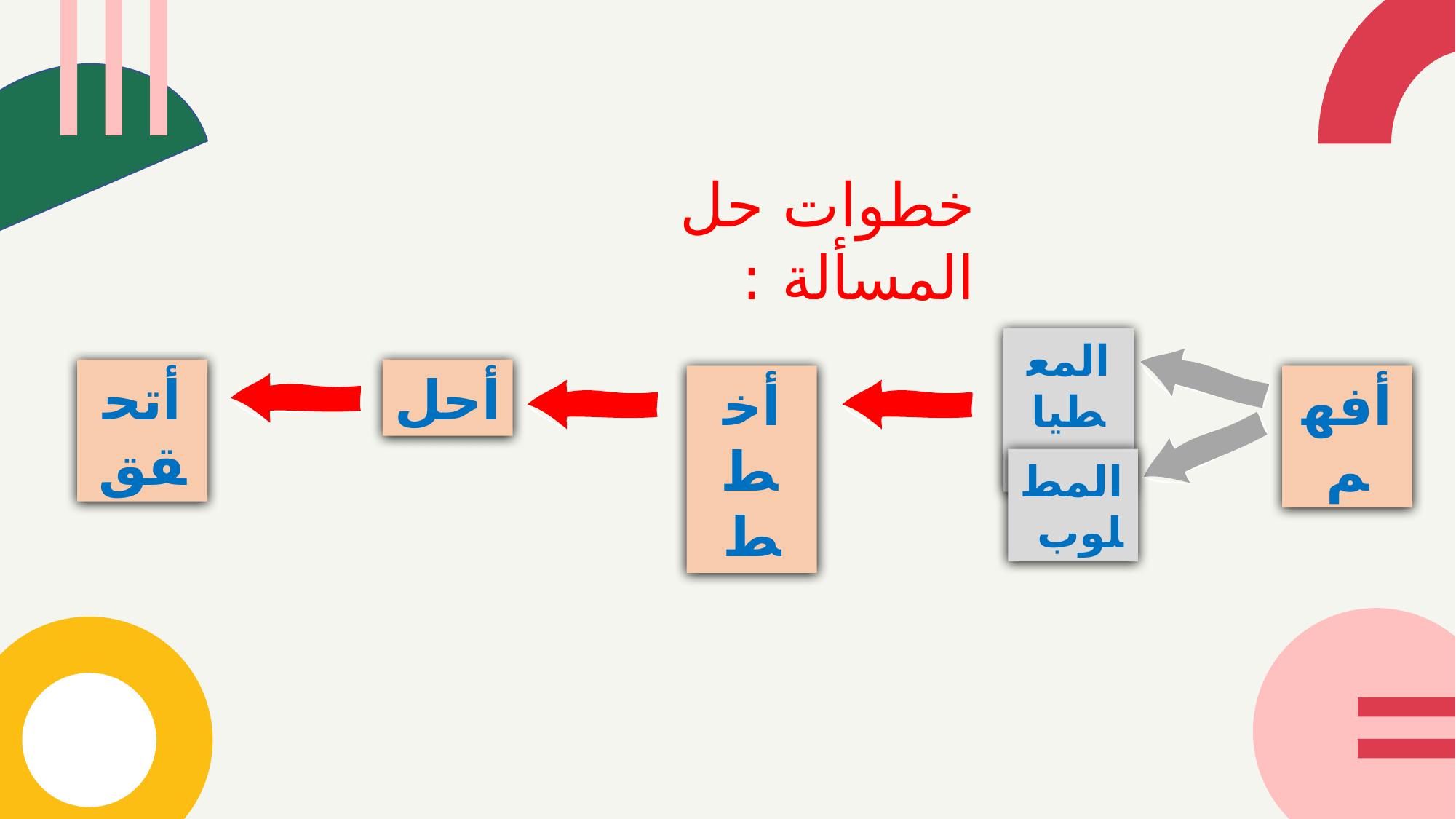

خطوات حل المسألة :
المعطيات

أتحقق
أحل
أخطط
أفهم

المطلوب